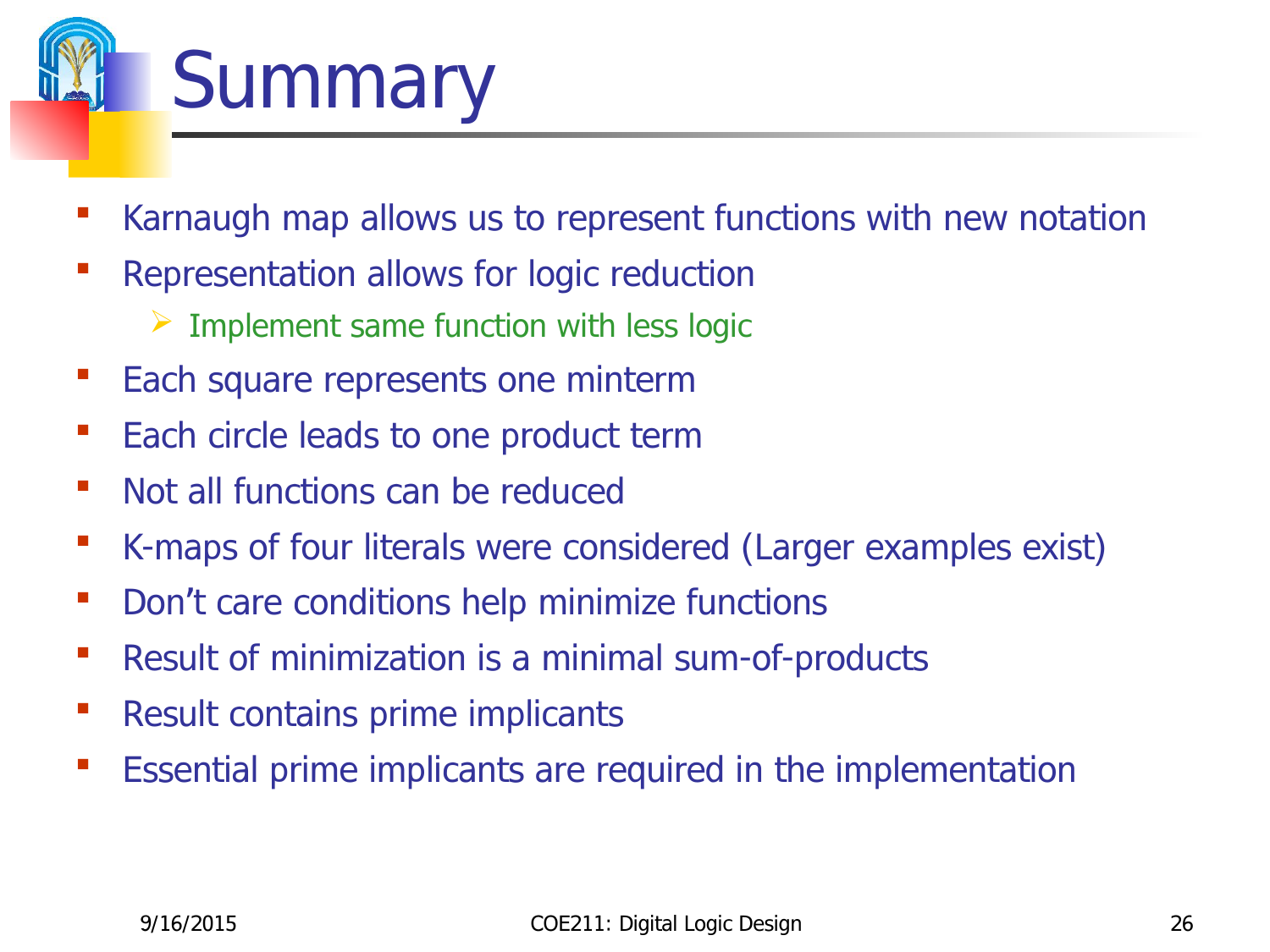

# Summary
Karnaugh map allows us to represent functions with new notation
Representation allows for logic reduction
Implement same function with less logic
Each square represents one minterm
Each circle leads to one product term
Not all functions can be reduced
K-maps of four literals were considered (Larger examples exist)
Don’t care conditions help minimize functions
Result of minimization is a minimal sum-of-products
Result contains prime implicants
Essential prime implicants are required in the implementation

9/16/2015
COE211: Digital Logic Design
26